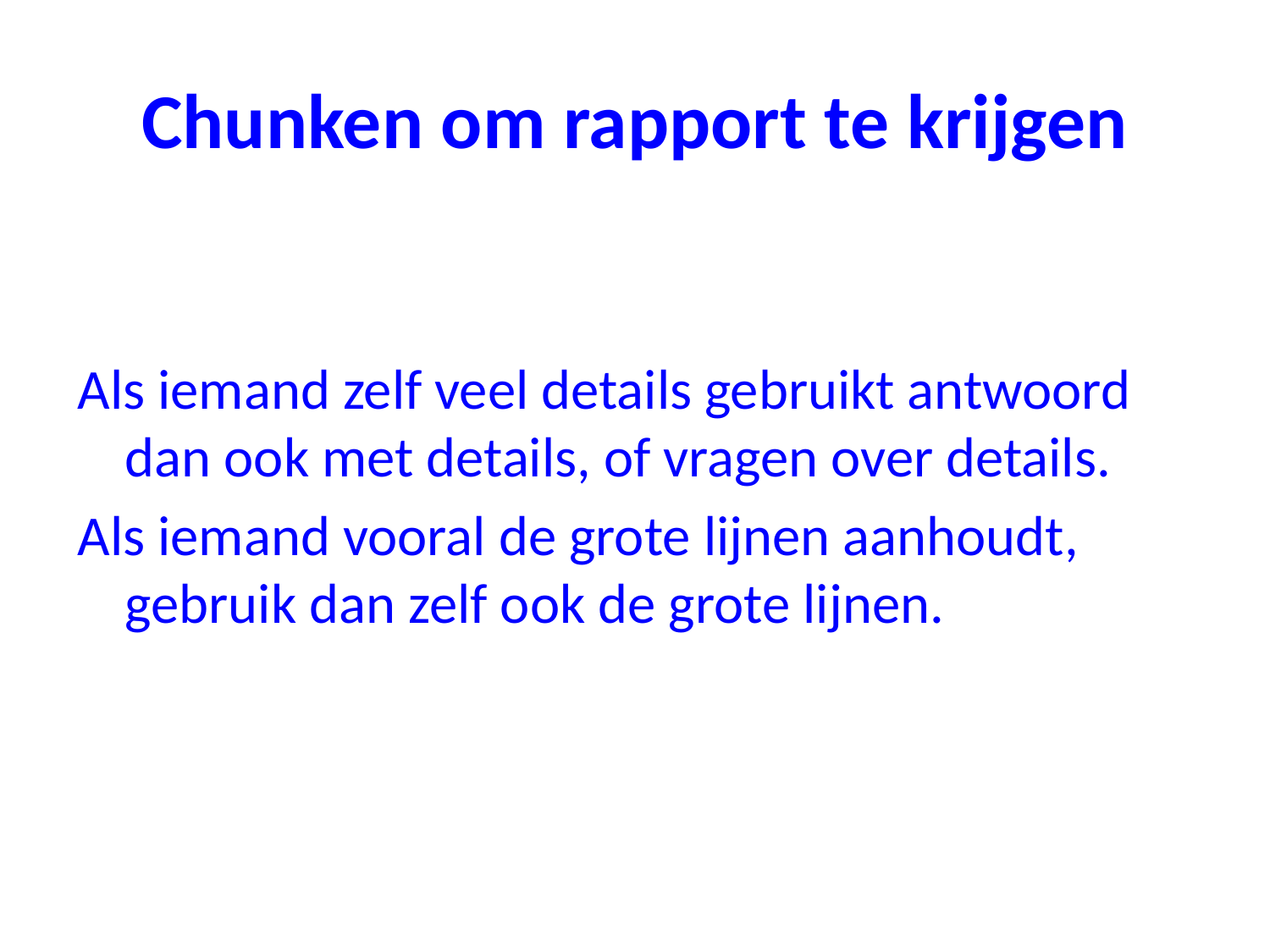

# Chunken om rapport te krijgen
Als iemand zelf veel details gebruikt antwoord dan ook met details, of vragen over details.
Als iemand vooral de grote lijnen aanhoudt, gebruik dan zelf ook de grote lijnen.